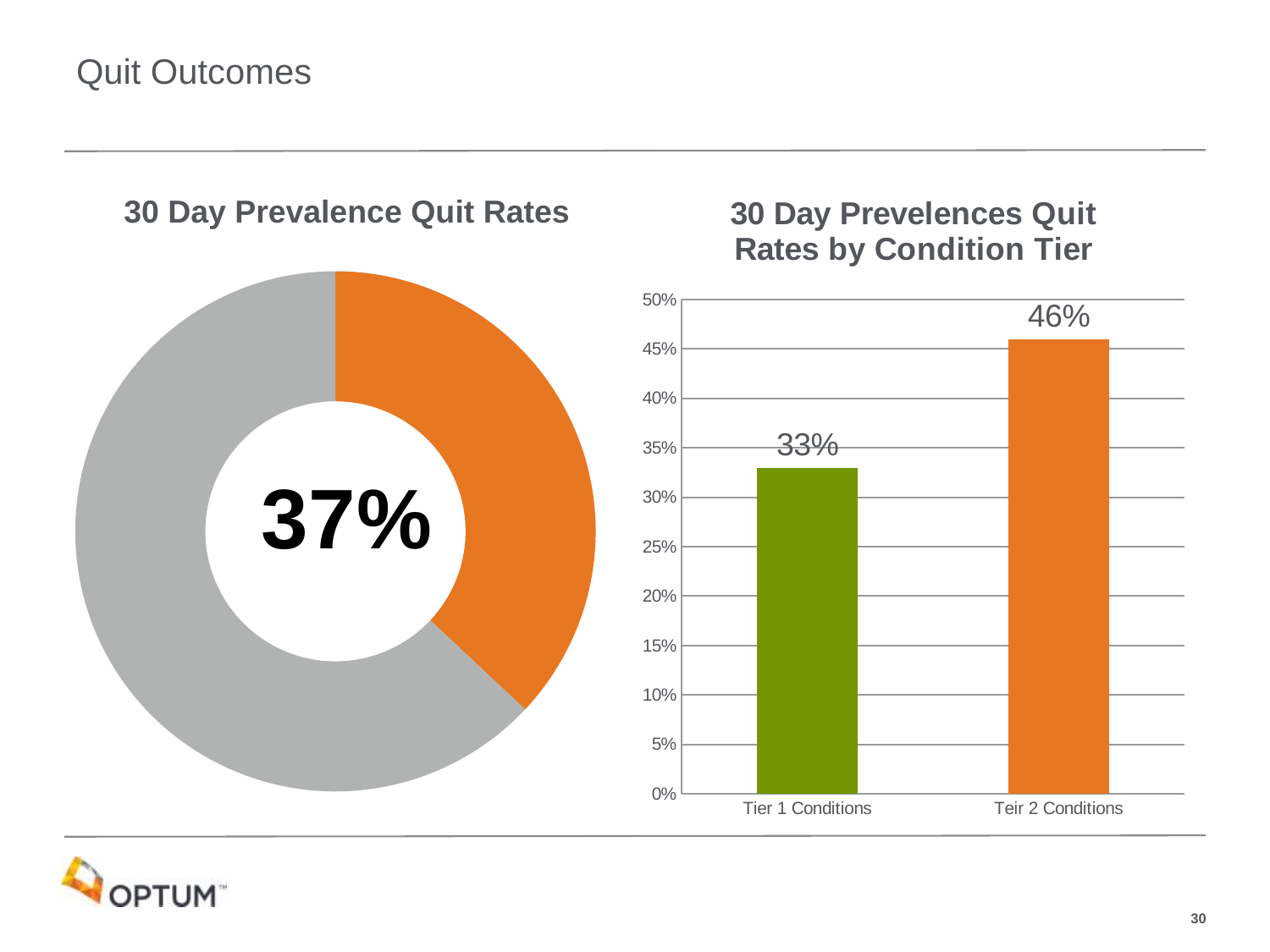

# Quit Outcomes

### Chart: 30 Day Prevelences Quit Rates by Condition Tier

| Category |  |
|---|---|
| Tier 1 Conditions | 0.33 |
| Teir 2 Conditions | 0.46 |
30 Day Prevalence Quit Rates

### Chart

| Category | Sales |
|---|---|
| Quit | 0.37 |